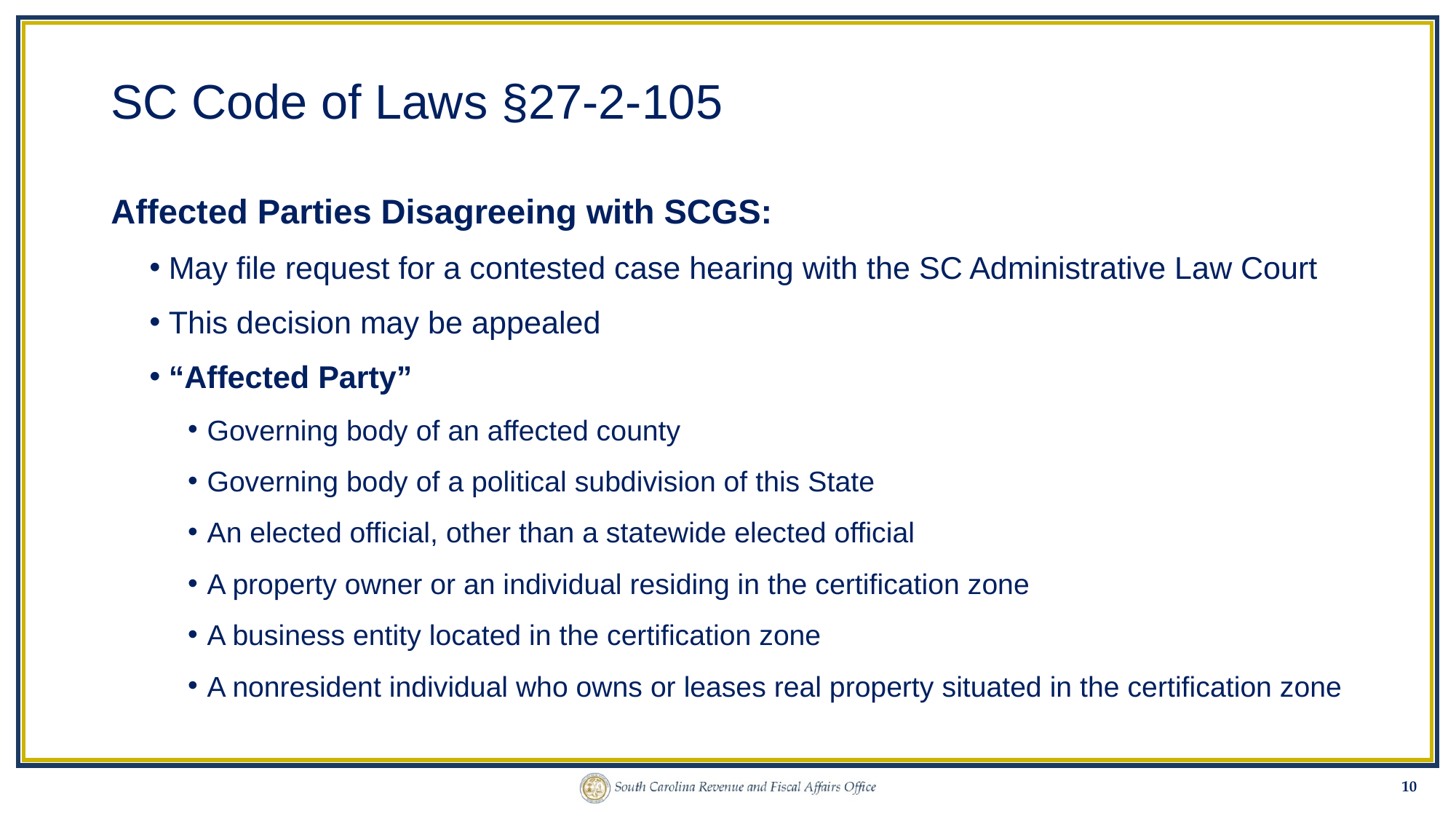

# SC Code of Laws §27-2-105
Affected Parties Disagreeing with SCGS:
May file request for a contested case hearing with the SC Administrative Law Court
This decision may be appealed
“Affected Party”
Governing body of an affected county
Governing body of a political subdivision of this State
An elected official, other than a statewide elected official
A property owner or an individual residing in the certification zone
A business entity located in the certification zone
A nonresident individual who owns or leases real property situated in the certification zone

10